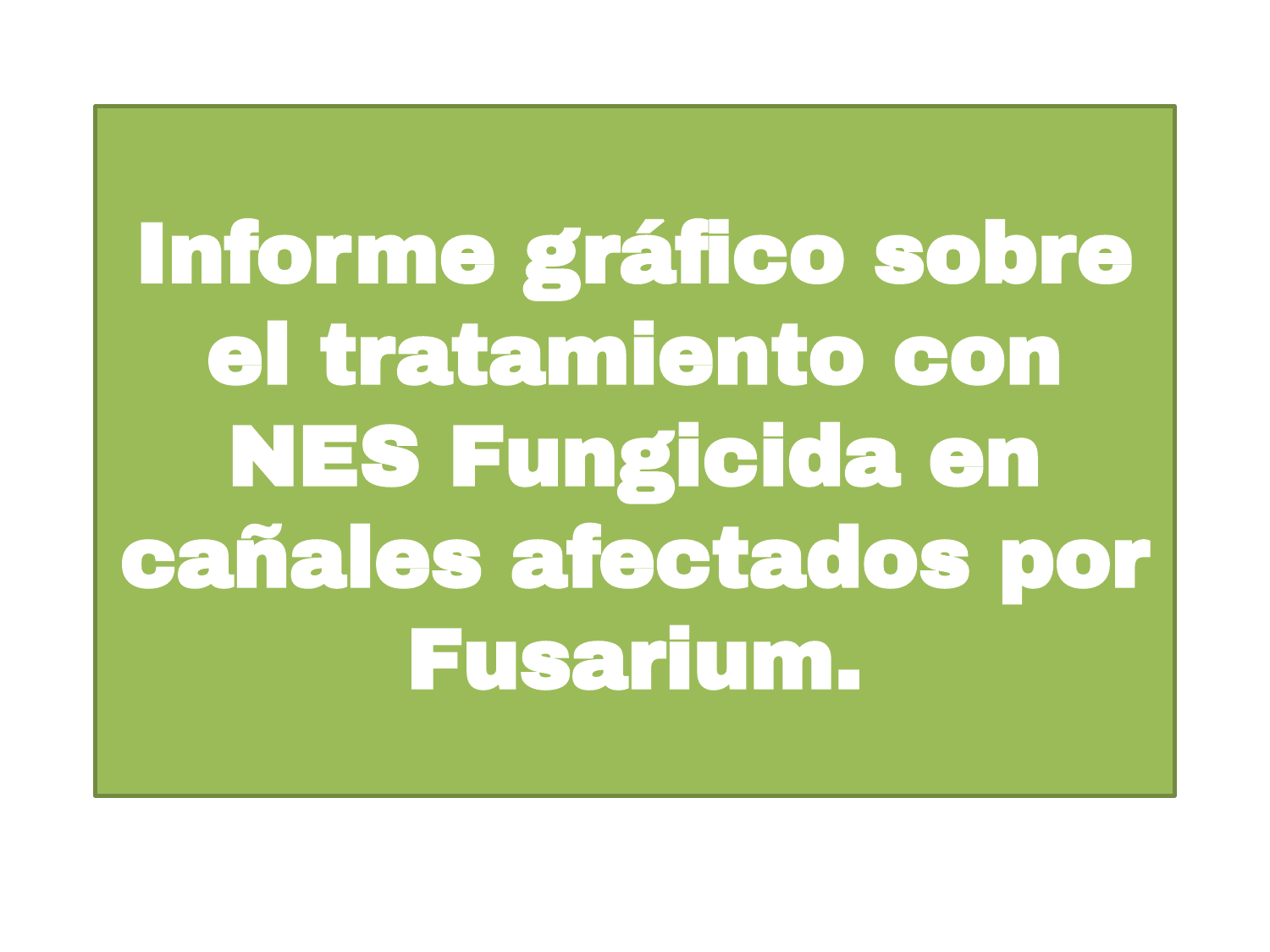

# Informe gráfico sobre el tratamiento con NES Fungicida en cañales afectados por Fusarium.